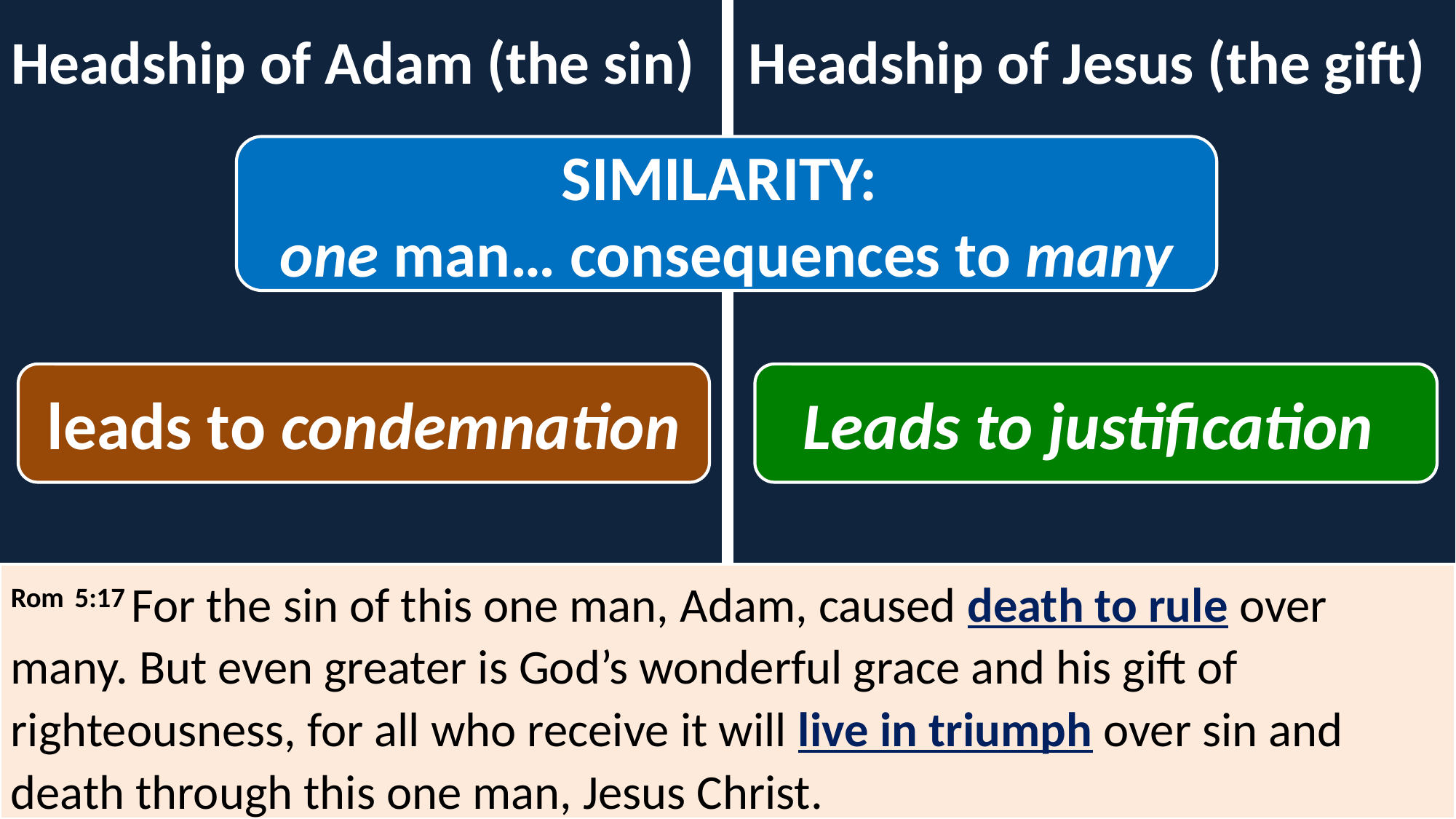

Headship of Adam (the sin)    Headship of Jesus (the gift)
SIMILARITY:
one man… consequences to many
leads to condemnation
Leads to justification
Rom 5:17 For the sin of this one man, Adam, caused death to rule over many. But even greater is God’s wonderful grace and his gift of righteousness, for all who receive it will live in triumph over sin and death through this one man, Jesus Christ.